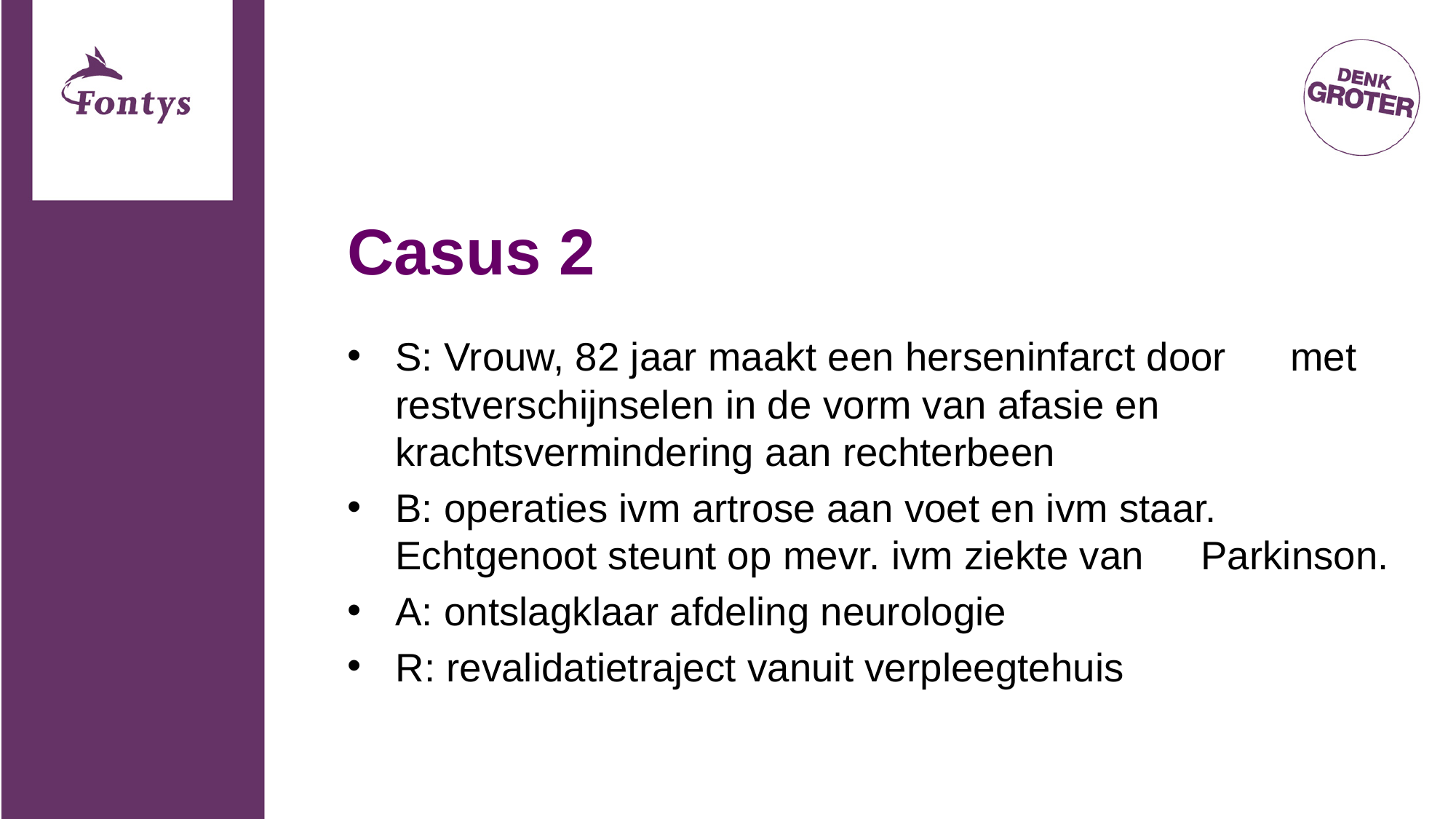

# Casus 2
S: Vrouw, 82 jaar maakt een herseninfarct door 	met restverschijnselen in de vorm van afasie en 	krachtsvermindering aan rechterbeen
B: operaties ivm artrose aan voet en ivm staar. 	Echtgenoot steunt op mevr. ivm ziekte van 	Parkinson.
A: ontslagklaar afdeling neurologie
R: revalidatietraject vanuit verpleegtehuis